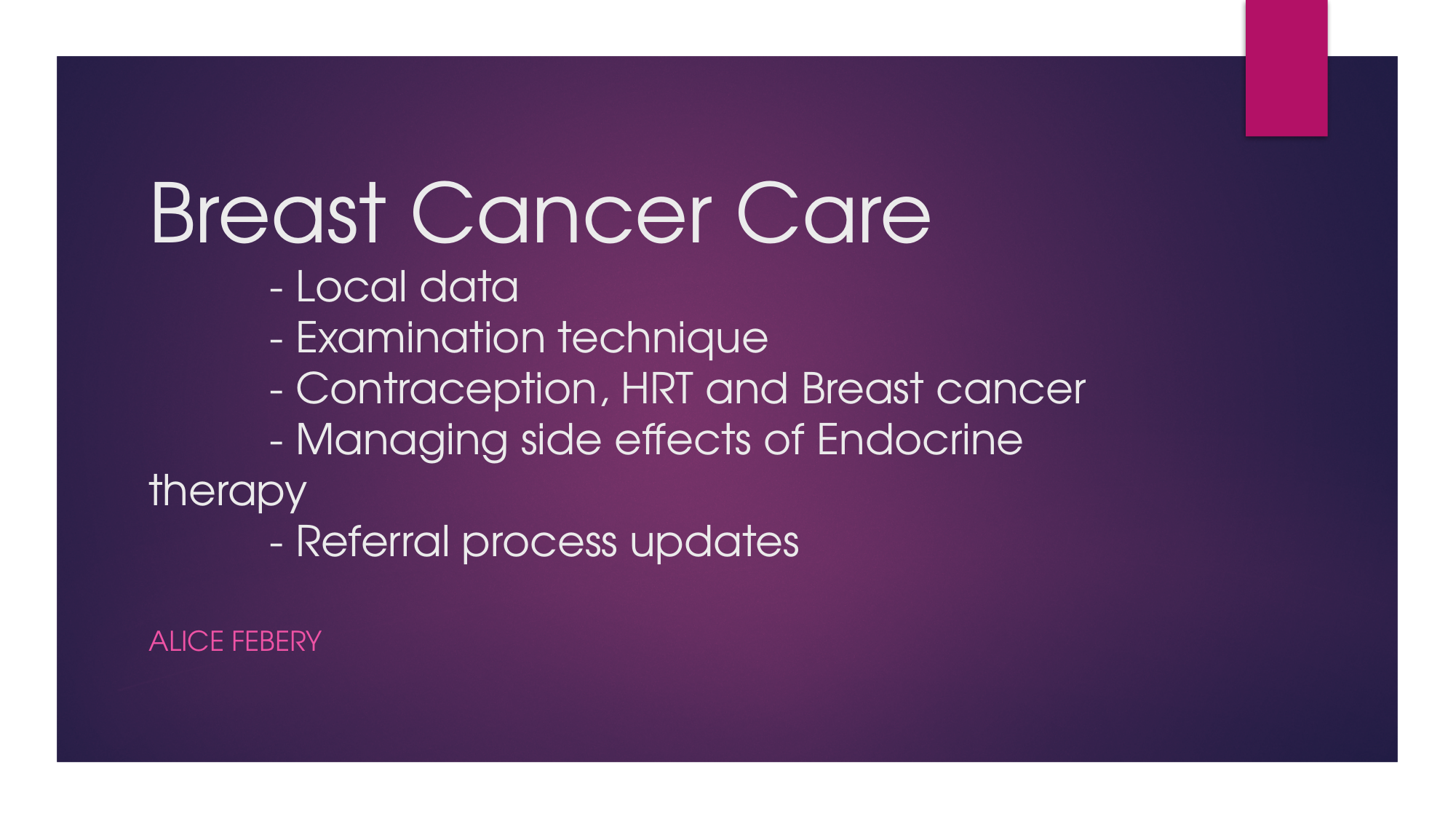

# Breast Cancer Care - Local data - Examination technique - Contraception, HRT and Breast cancer - Managing side effects of Endocrine therapy - Referral process updates

Alice Febery